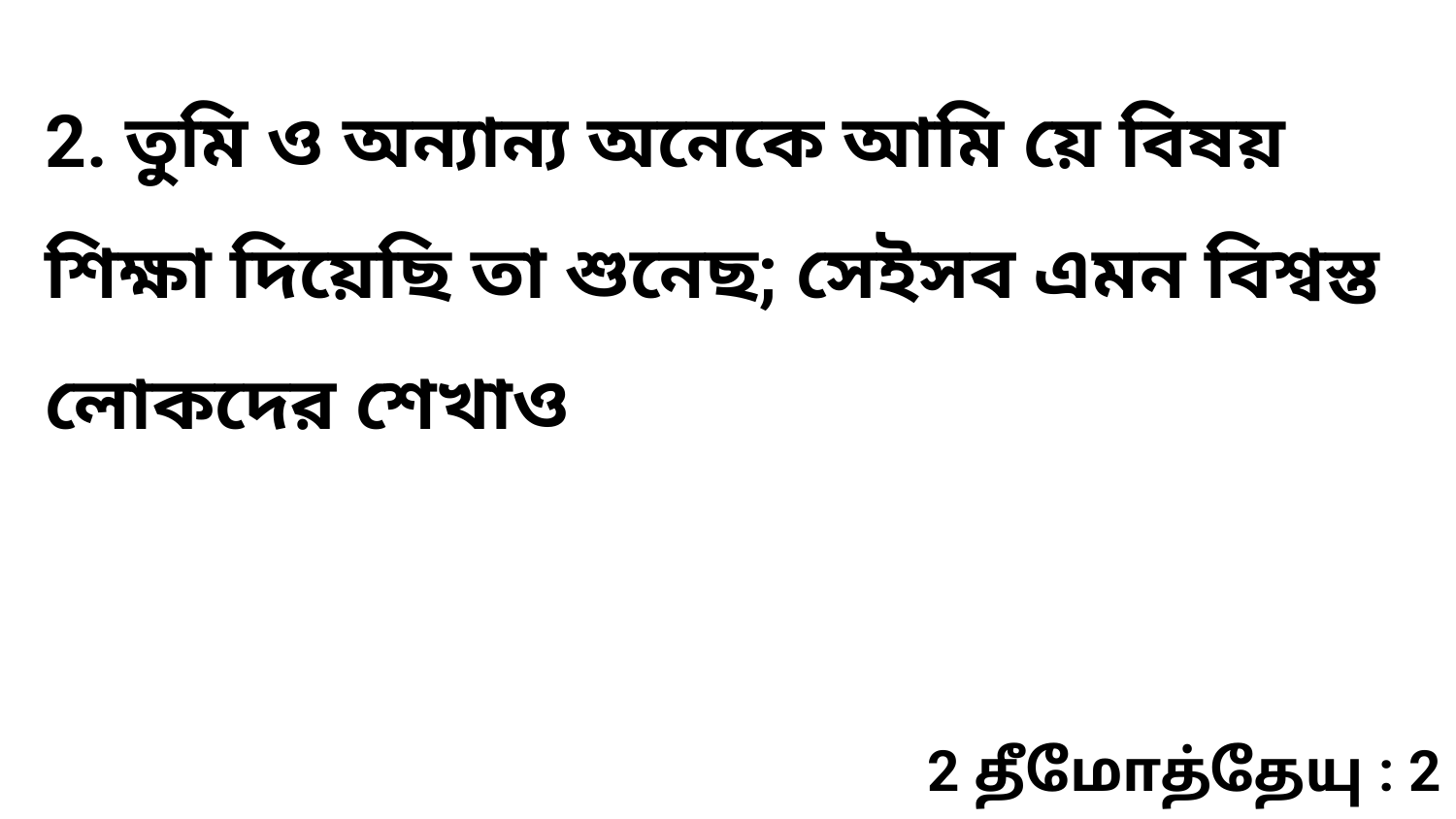

2. তুমি ও অন্যান্য অনেকে আমি য়ে বিষয় শিক্ষা দিয়েছি তা শুনেছ; সেইসব এমন বিশ্বস্ত লোকদের শেখাও
2 தீமோத்தேயு : 2